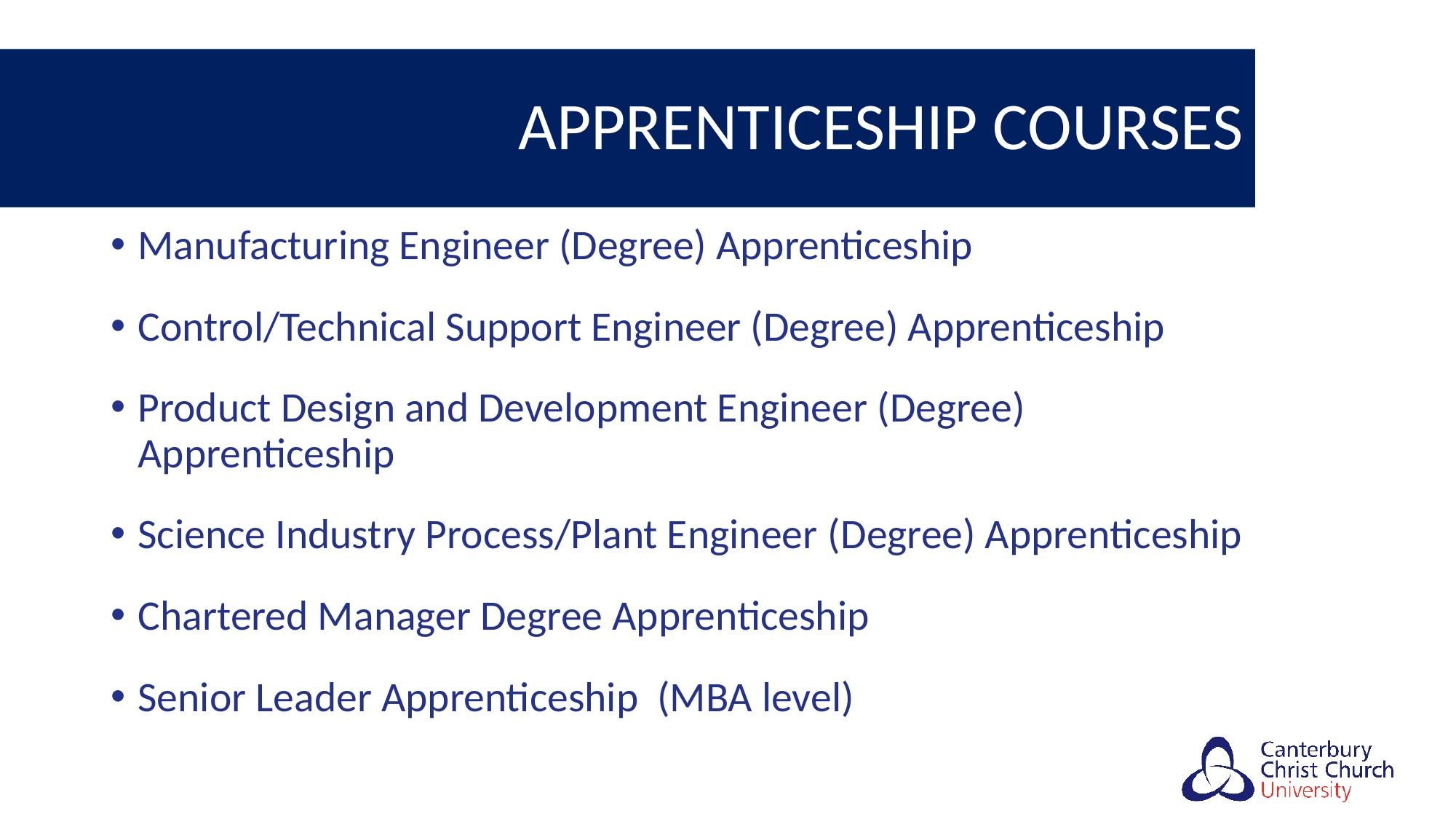

# Apprenticeship Courses
Manufacturing Engineer (Degree) Apprenticeship
Control/Technical Support Engineer (Degree) Apprenticeship
Product Design and Development Engineer (Degree) Apprenticeship
Science Industry Process/Plant Engineer (Degree) Apprenticeship
Chartered Manager Degree Apprenticeship
Senior Leader Apprenticeship  (MBA level)